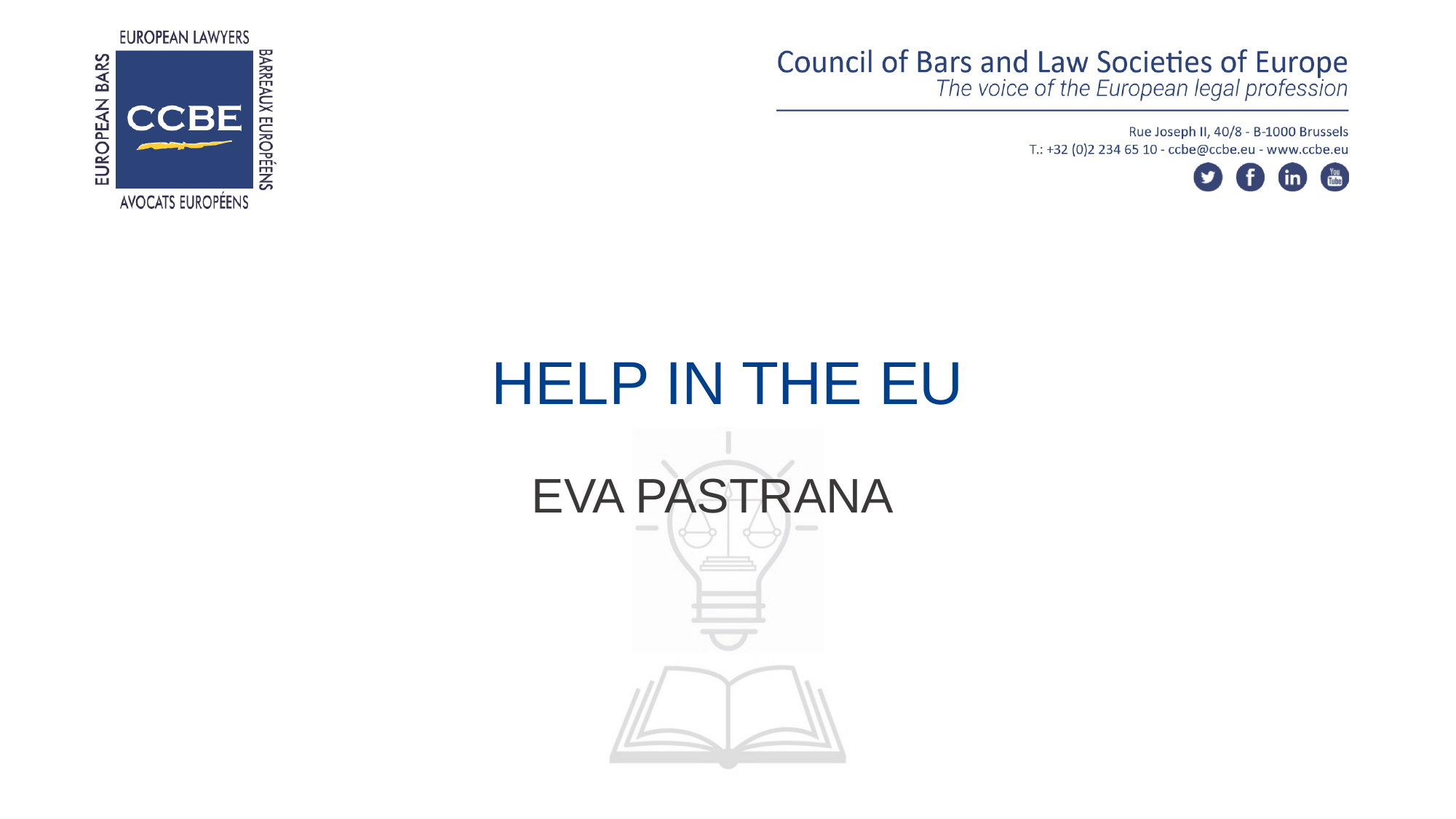

# HELP IN THE EU

EVA PASTRANA